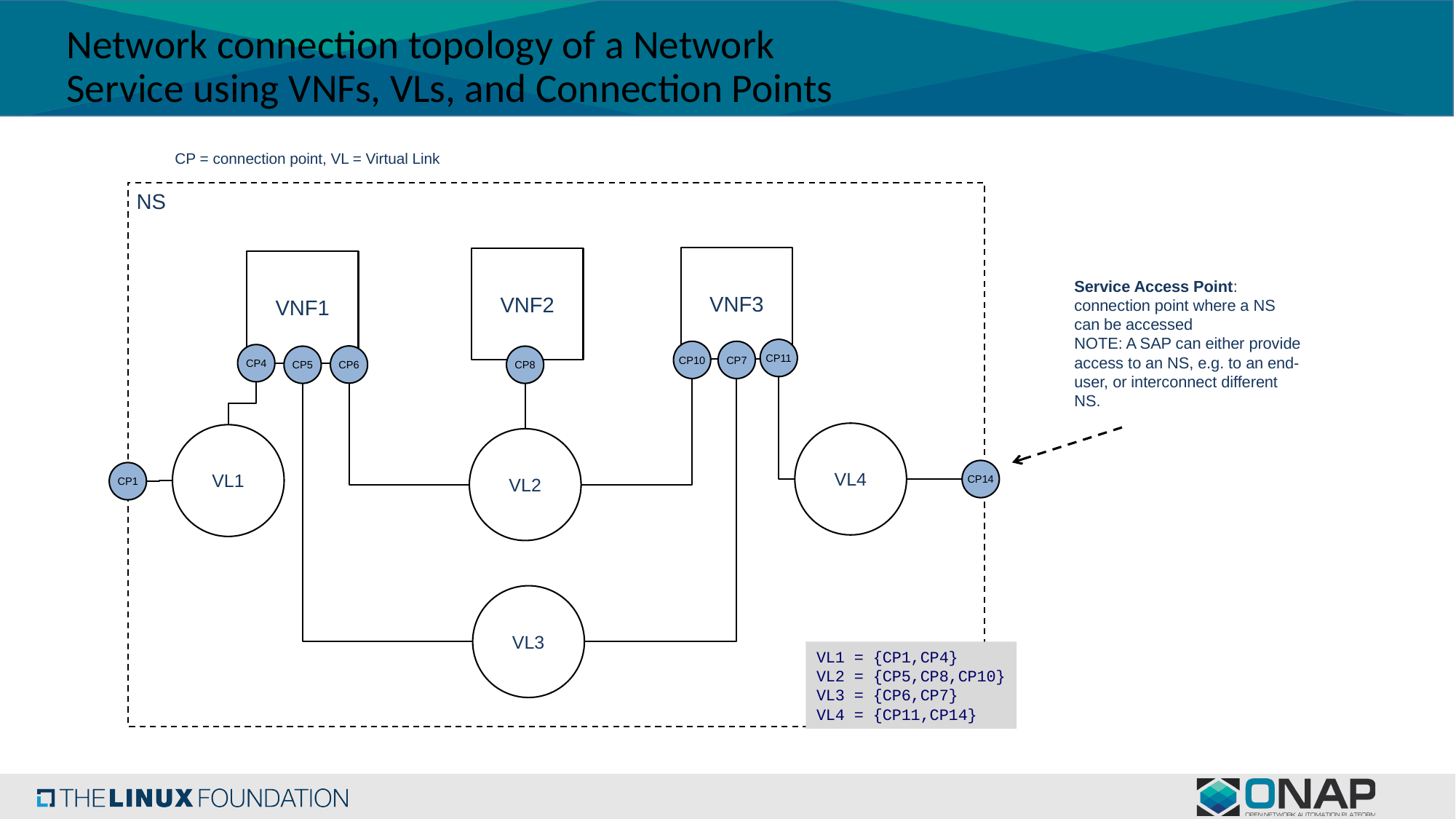

Network connection topology of a Network
Service using VNFs, VLs, and Connection Points

CP = connection point, VL = Virtual Link
NS
VNF3
VNF2
VNF1
CP11
CP10
CP7
CP4
CP6
CP5
CP8
VL4
VL1
VL2
CP14
CP1
VL3
VL1 = {CP1,CP4}
VL2 = {CP5,CP8,CP10}
VL3 = {CP6,CP7}
VL4 = {CP11,CP14}
Service Access Point: connection point where a NS can be accessed
NOTE: A SAP can either provide access to an NS, e.g. to an end-user, or interconnect different NS.